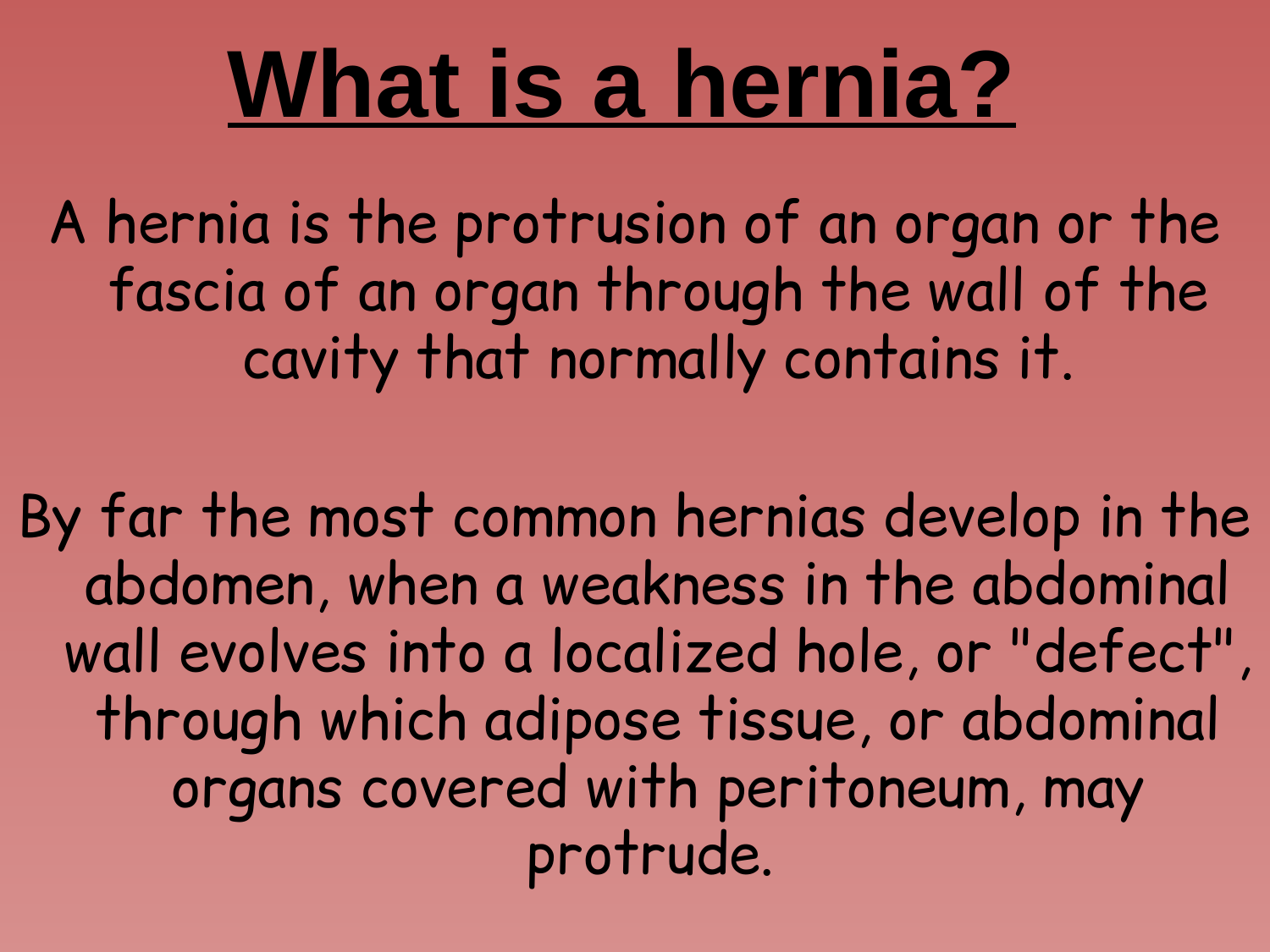

# What is a hernia?
A hernia is the protrusion of an organ or the fascia of an organ through the wall of the cavity that normally contains it.

By far the most common hernias develop in the abdomen, when a weakness in the abdominal wall evolves into a localized hole, or "defect", through which adipose tissue, or abdominal organs covered with peritoneum, may protrude.